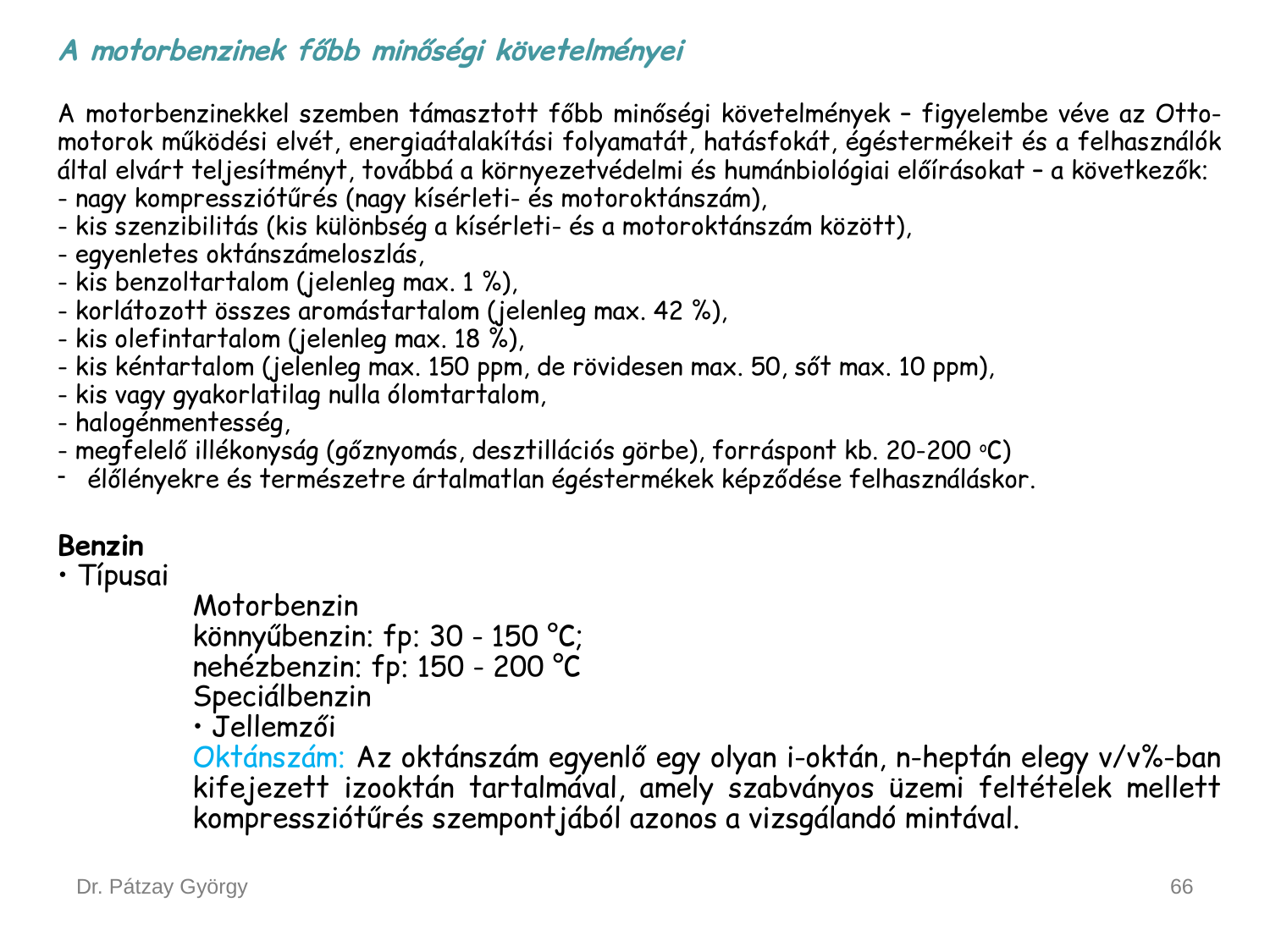

A motorbenzinek főbb minőségi követelményei

A motorbenzinekkel szemben támasztott főbb minőségi követelmények – figyelembe véve az Otto-motorok működési elvét, energiaátalakítási folyamatát, hatásfokát, égéstermékeit és a felhasználók által elvárt teljesítményt, továbbá a környezetvédelmi és humánbiológiai előírásokat – a következők:
- nagy kompressziótűrés (nagy kísérleti- és motoroktánszám),
- kis szenzibilitás (kis különbség a kísérleti- és a motoroktánszám között),
- egyenletes oktánszámeloszlás,
- kis benzoltartalom (jelenleg max. 1 %),
- korlátozott összes aromástartalom (jelenleg max. 42 %),
- kis olefintartalom (jelenleg max. 18 %),
- kis kéntartalom (jelenleg max. 150 ppm, de rövidesen max. 50, sőt max. 10 ppm),
- kis vagy gyakorlatilag nulla ólomtartalom,
- halogénmentesség,
- megfelelő illékonyság (gőznyomás, desztillációs görbe), forráspont kb. 20-200 oC)
élőlényekre és természetre ártalmatlan égéstermékek képződése felhasználáskor.

Benzin
• Típusai
Motorbenzin
könnyűbenzin: fp: 30 - 150 °C;
nehézbenzin: fp: 150 - 200 °C
Speciálbenzin
• Jellemzői
Oktánszám: Az oktánszám egyenlő egy olyan i-oktán, n-heptán elegy v/v%-ban kifejezett izooktán tartalmával, amely szabványos üzemi feltételek mellett kompressziótűrés szempontjából azonos a vizsgálandó mintával.
Dr. Pátzay György
66